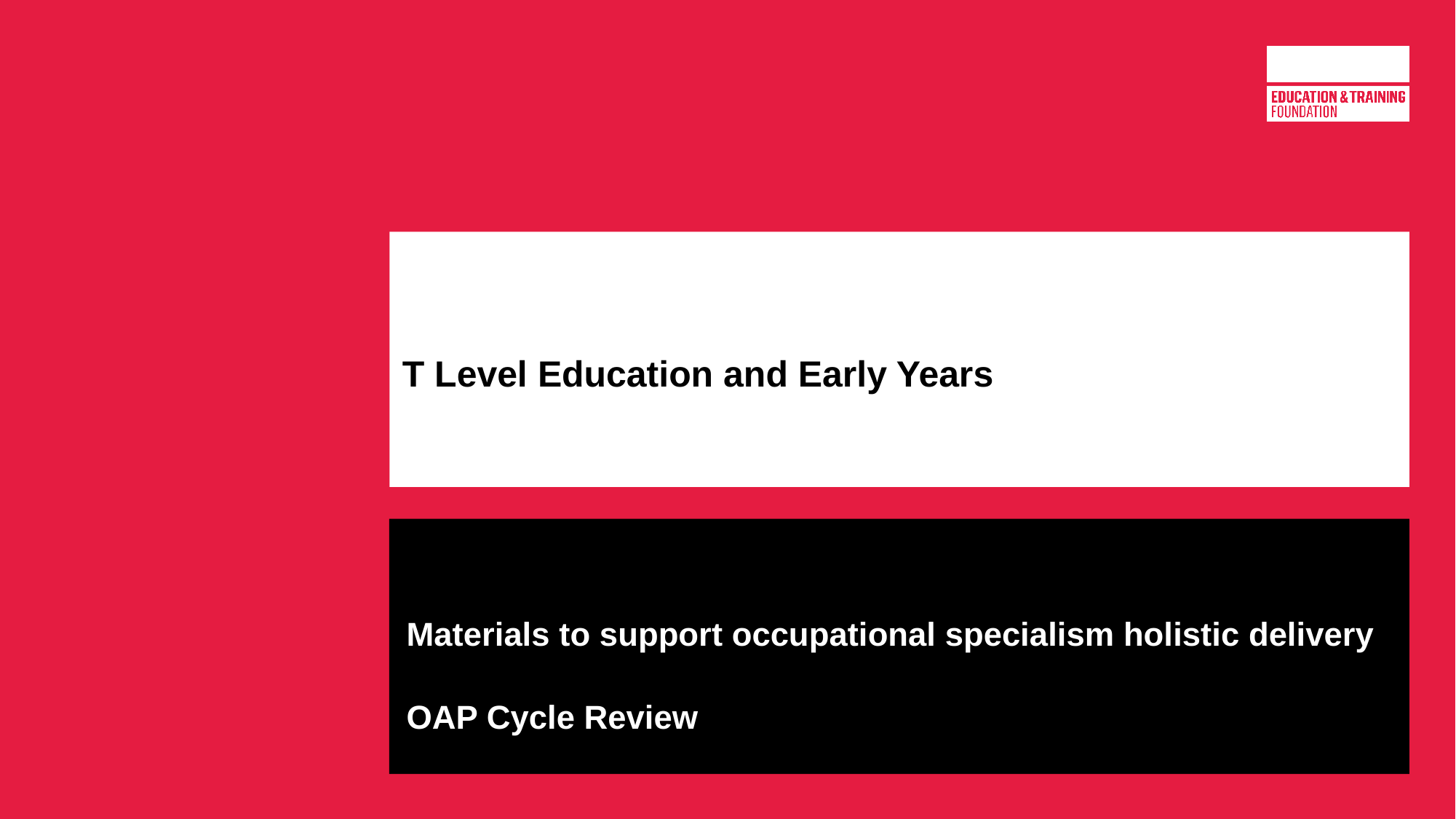

# T Level Education and Early Years
Materials to support occupational specialism holistic delivery
OAP Cycle Review